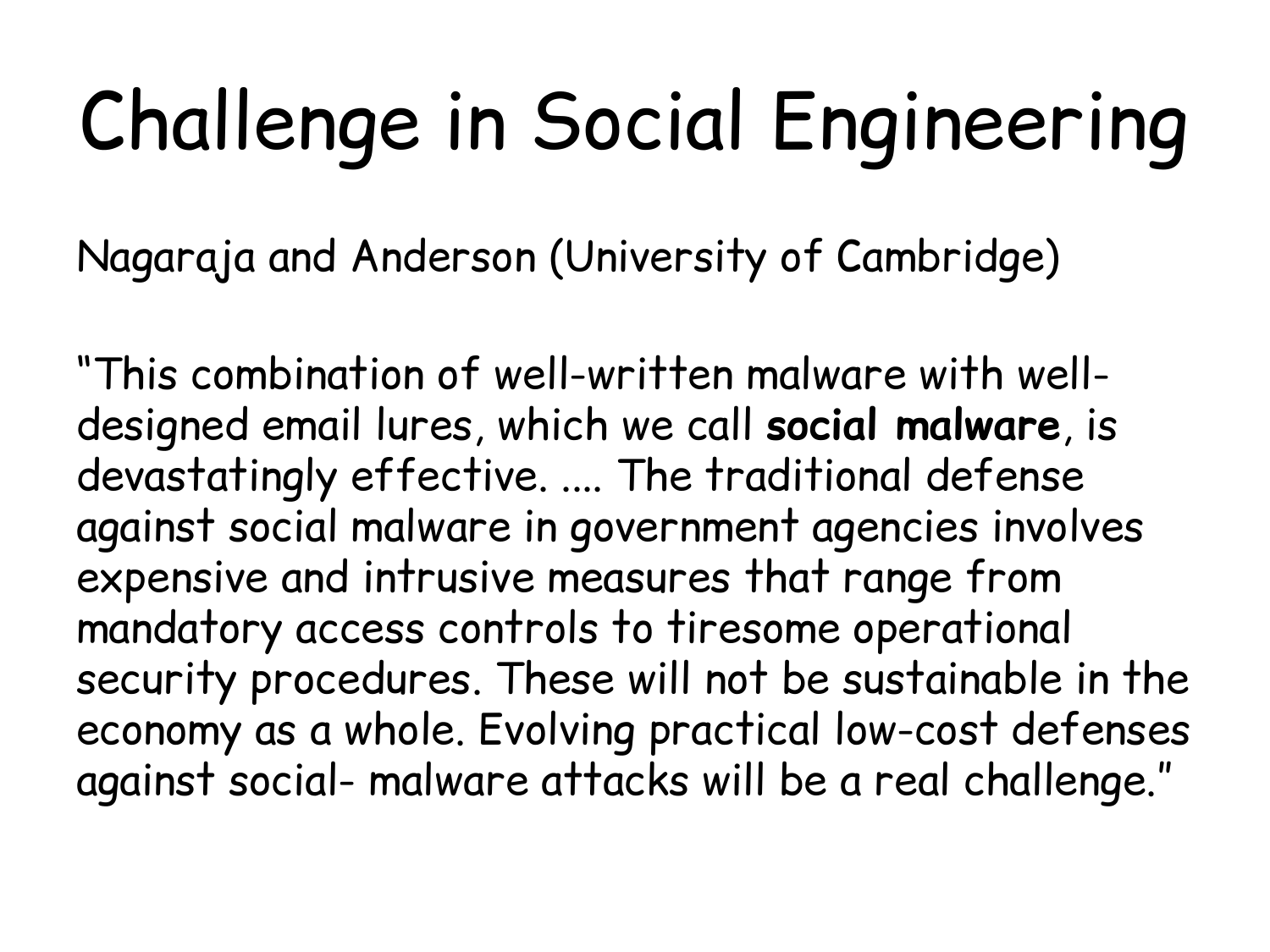

# Challenge in Social Engineering
Nagaraja and Anderson (University of Cambridge)

“This combination of well-written malware with well-designed email lures, which we call social malware, is devastatingly effective. .... The traditional defense against social malware in government agencies involves expensive and intrusive measures that range from mandatory access controls to tiresome operational security procedures. These will not be sustainable in the economy as a whole. Evolving practical low-cost defenses against social- malware attacks will be a real challenge.”